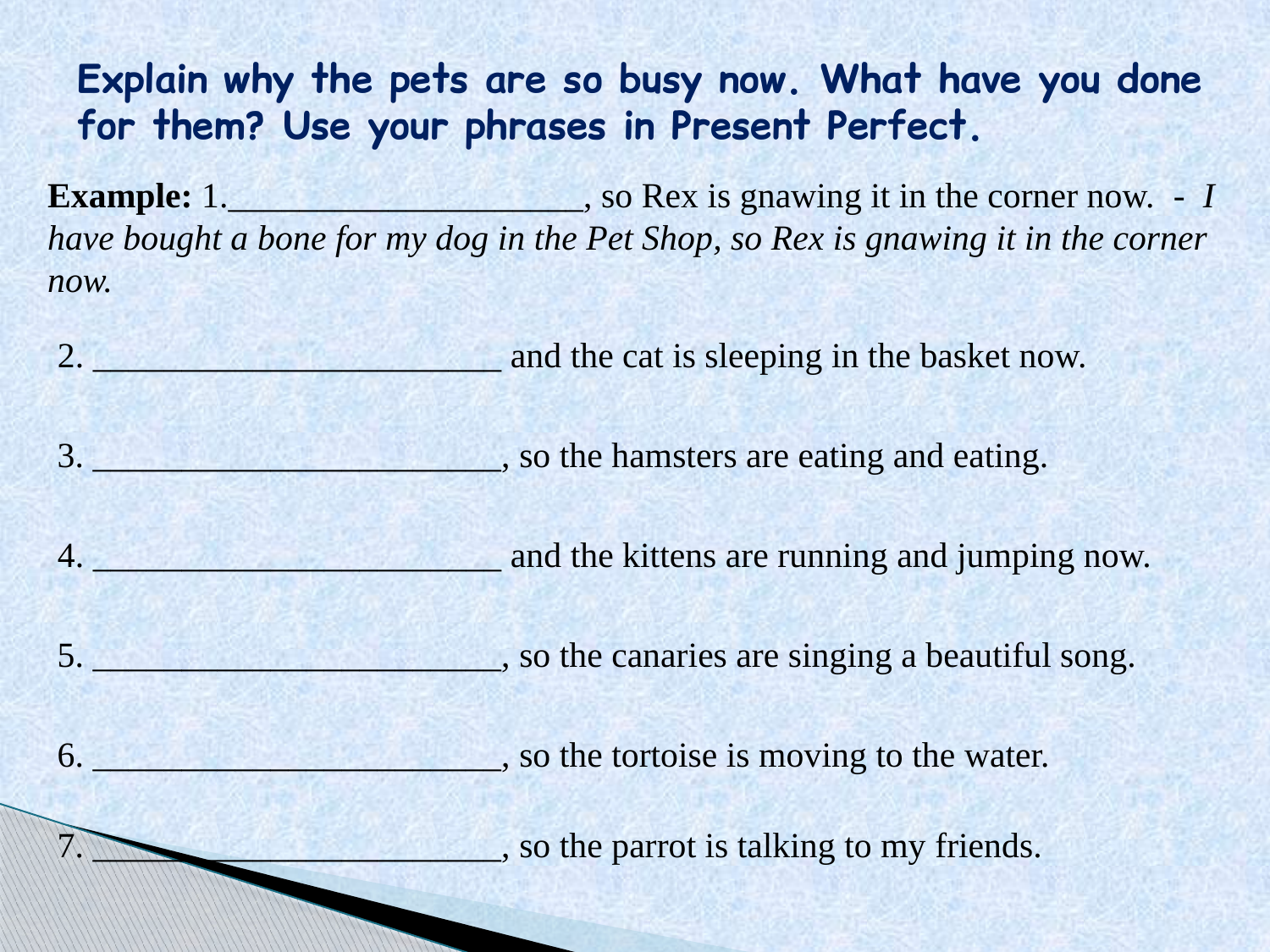

# Explain why the pets are so busy now. What have you done for them? Use your phrases in Present Perfect.
Example: 1.____________________, so Rex is gnawing it in the corner now.  -  I have bought a bone for my dog in the Pet Shop, so Rex is gnawing it in the corner now.
2. _______________________ and the cat is sleeping in the basket now.
3. _______________________, so the hamsters are eating and eating.
4. _______________________ and the kittens are running and jumping now.
5. _______________________, so the canaries are singing a beautiful song.
6. _______________________, so the tortoise is moving to the water.
7. _______________________, so the parrot is talking to my friends.